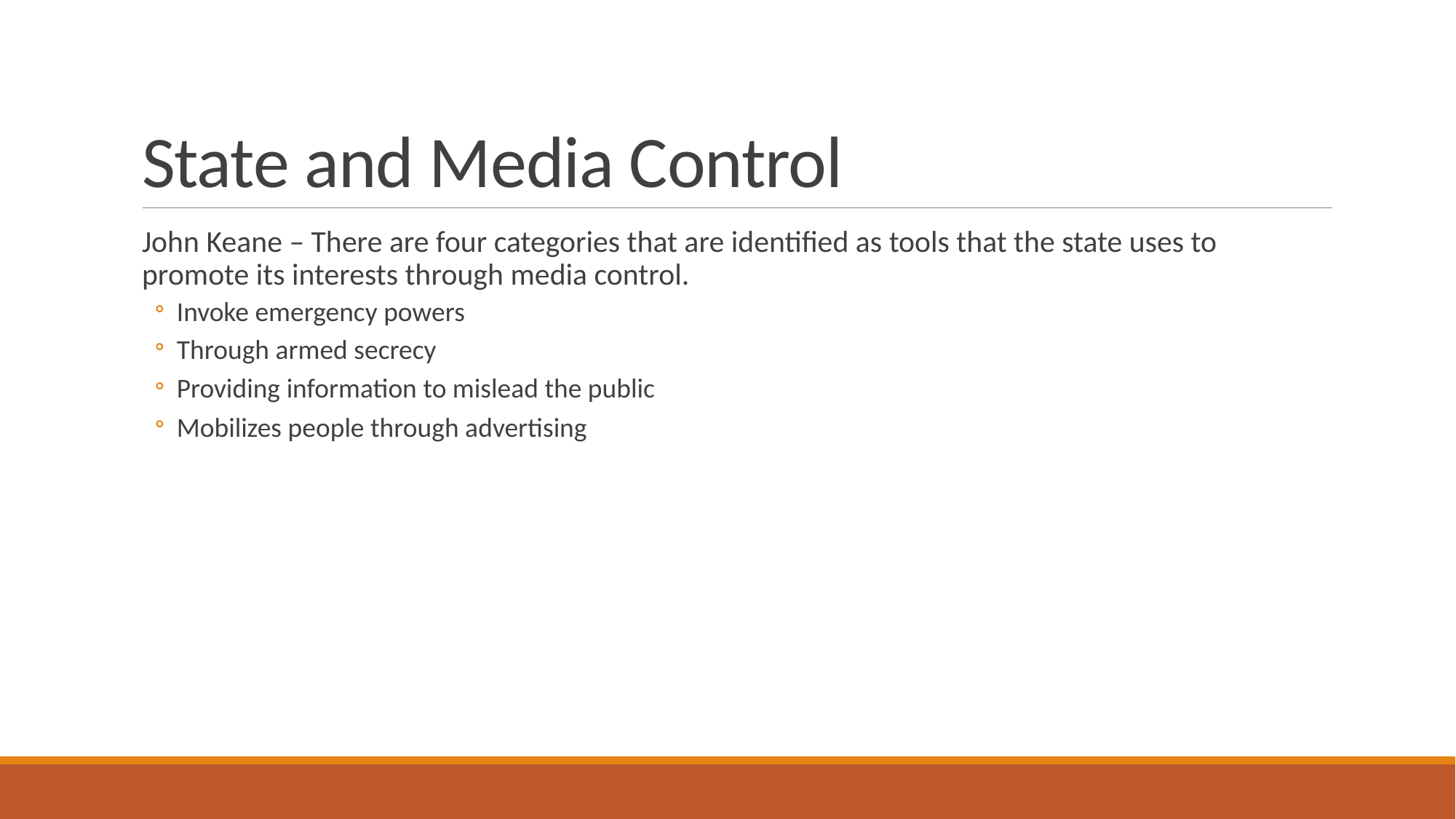

# State and Media Control
John Keane – There are four categories that are identified as tools that the state uses to promote its interests through media control.
Invoke emergency powers
Through armed secrecy
Providing information to mislead the public
Mobilizes people through advertising